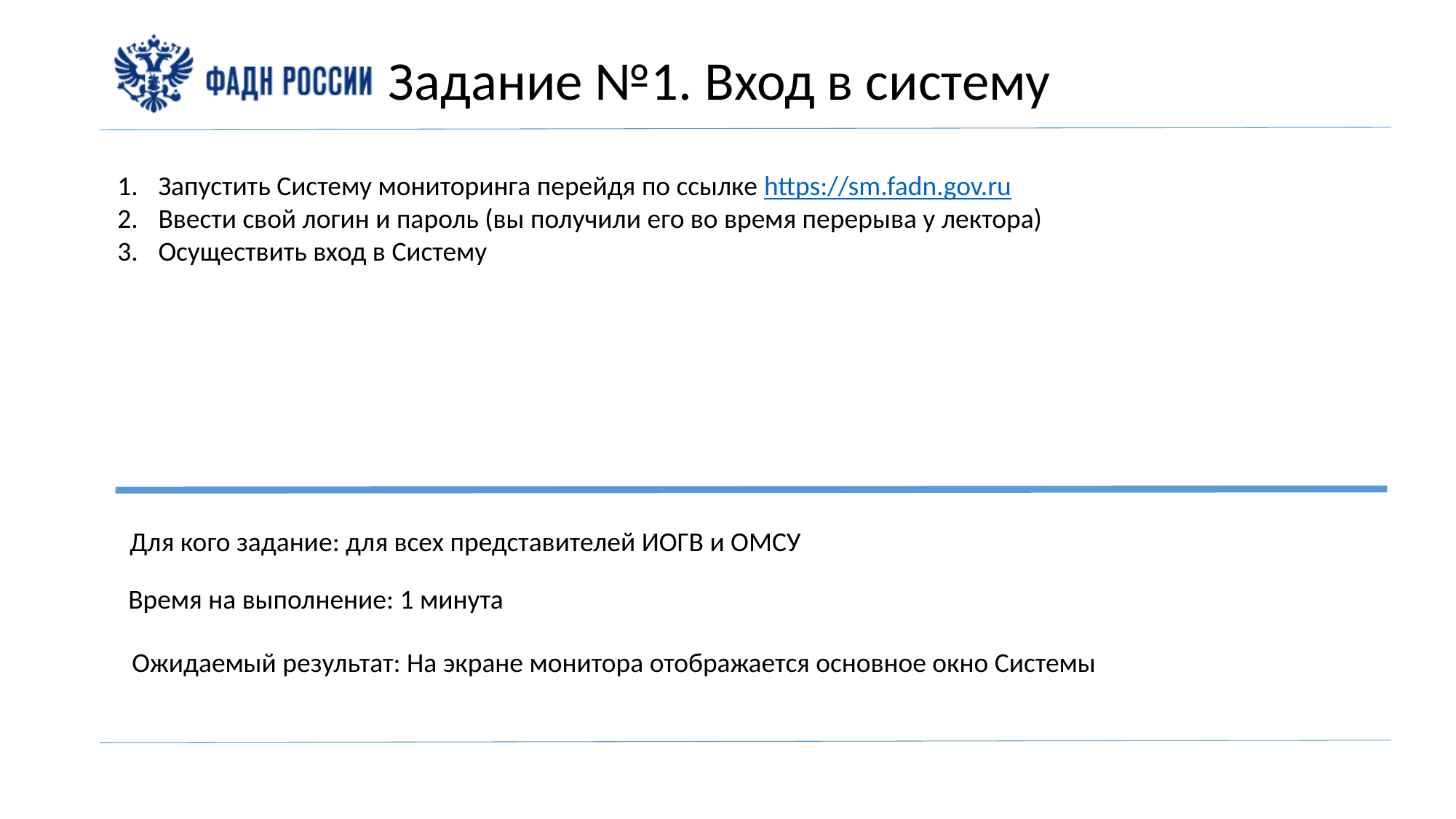

# Задание №1. Вход в систему
Запустить Систему мониторинга перейдя по ссылке https://sm.fadn.gov.ru
Ввести свой логин и пароль (вы получили его во время перерыва у лектора)
Осуществить вход в Систему
Для кого задание: для всех представителей ИОГВ и ОМСУ
Время на выполнение: 1 минута
Ожидаемый результат: На экране монитора отображается основное окно Системы